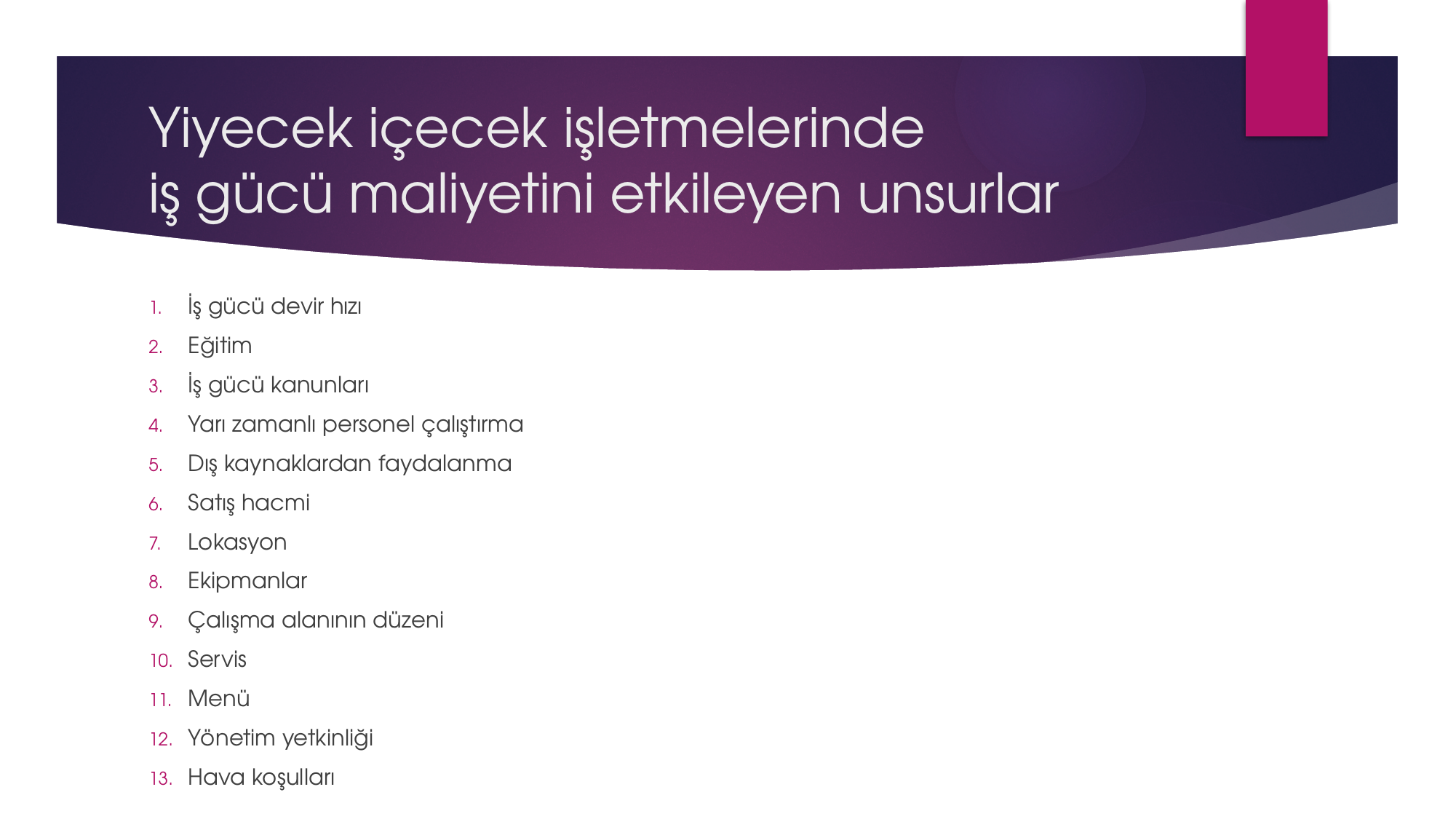

# Yiyecek içecek işletmelerinde iş gücü maliyetini etkileyen unsurlar
İş gücü devir hızı
Eğitim
İş gücü kanunları
Yarı zamanlı personel çalıştırma
Dış kaynaklardan faydalanma
Satış hacmi
Lokasyon
Ekipmanlar
Çalışma alanının düzeni
Servis
Menü
Yönetim yetkinliği
Hava koşulları